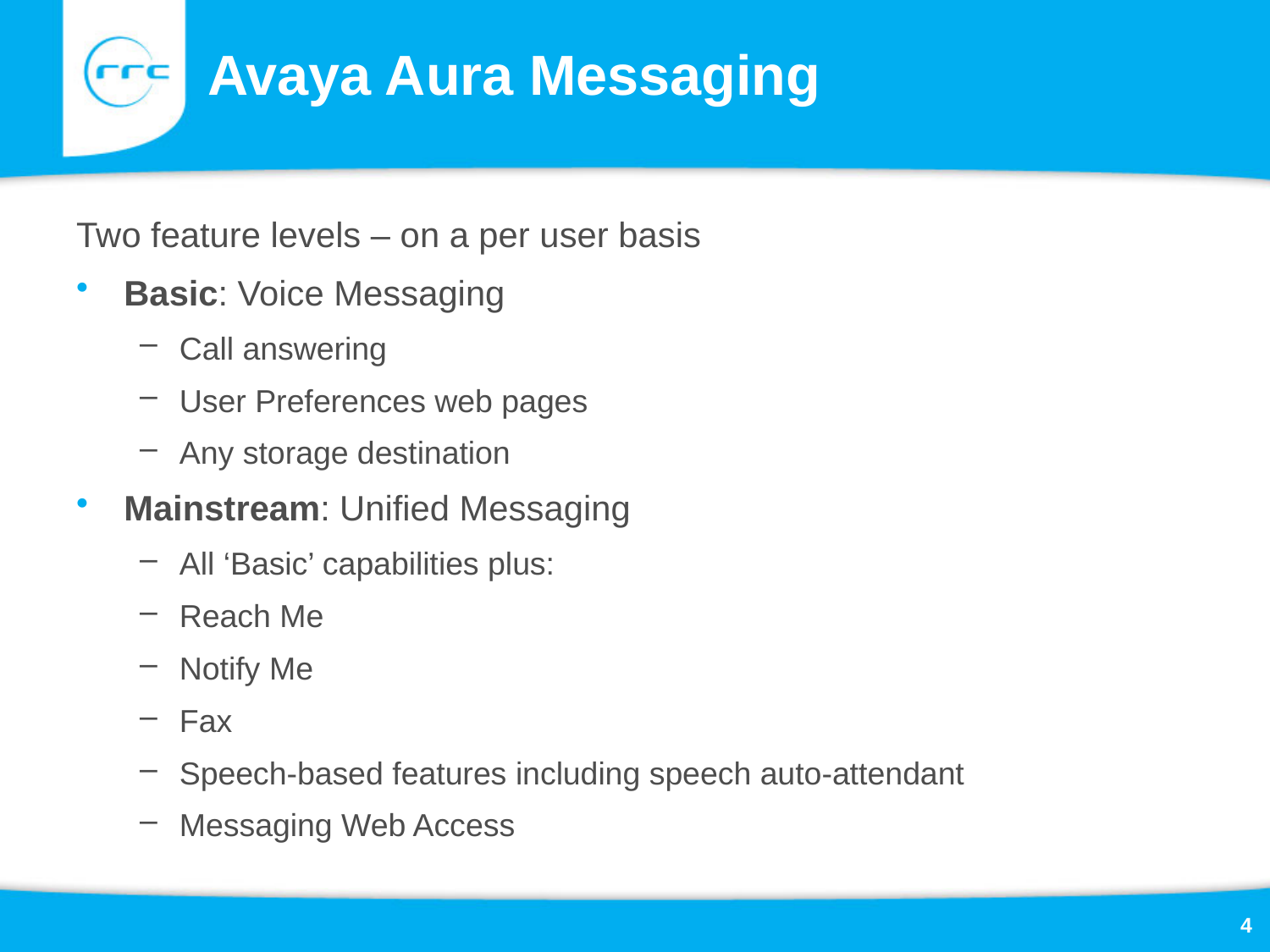

# Avaya Aura Messaging
Two feature levels – on a per user basis
Basic: Voice Messaging
Call answering
User Preferences web pages
Any storage destination
Mainstream: Unified Messaging
All ‘Basic’ capabilities plus:
Reach Me
Notify Me
Fax
Speech-based features including speech auto-attendant
Messaging Web Access

4